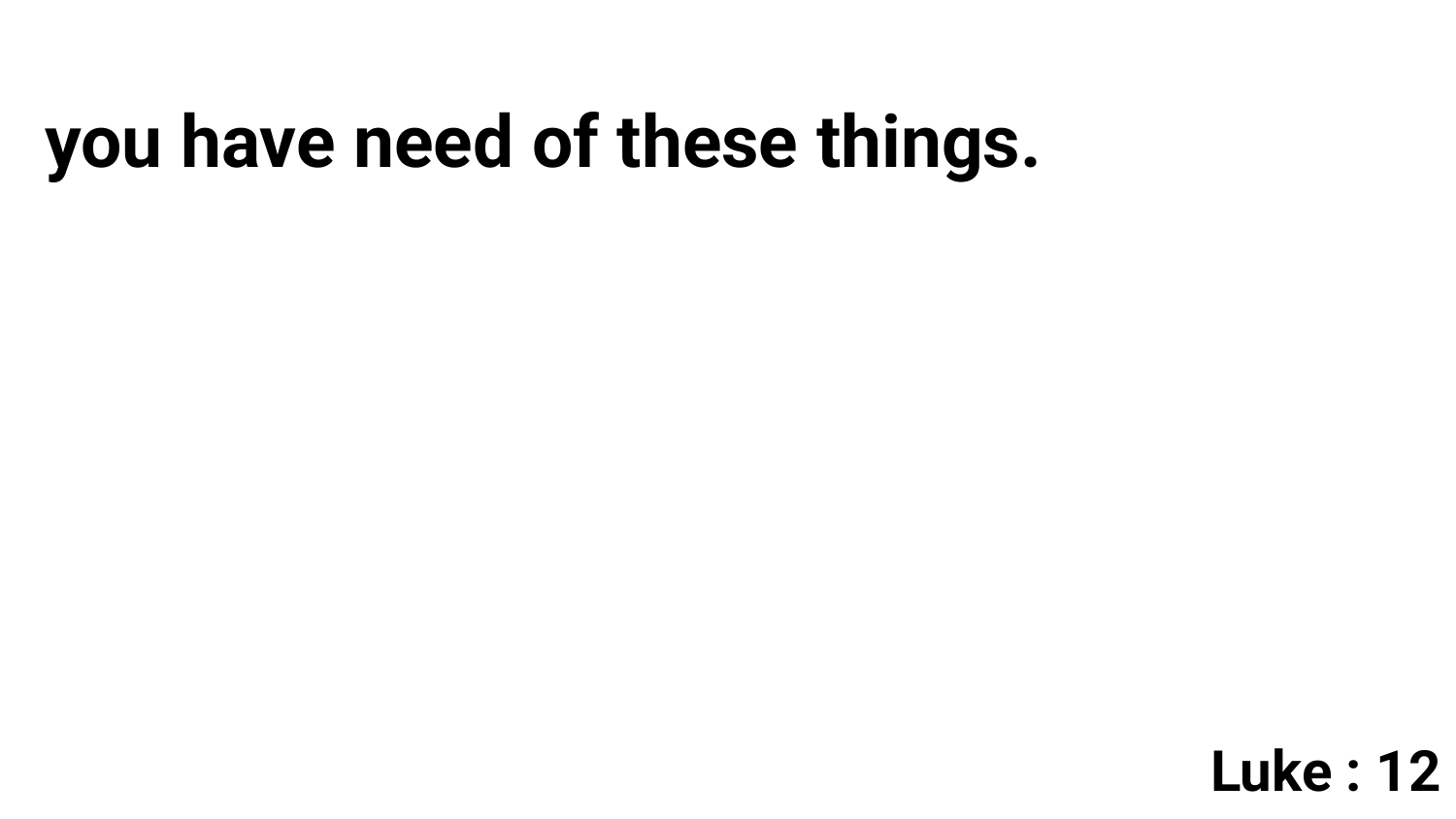

you have need of these things.
Luke : 12